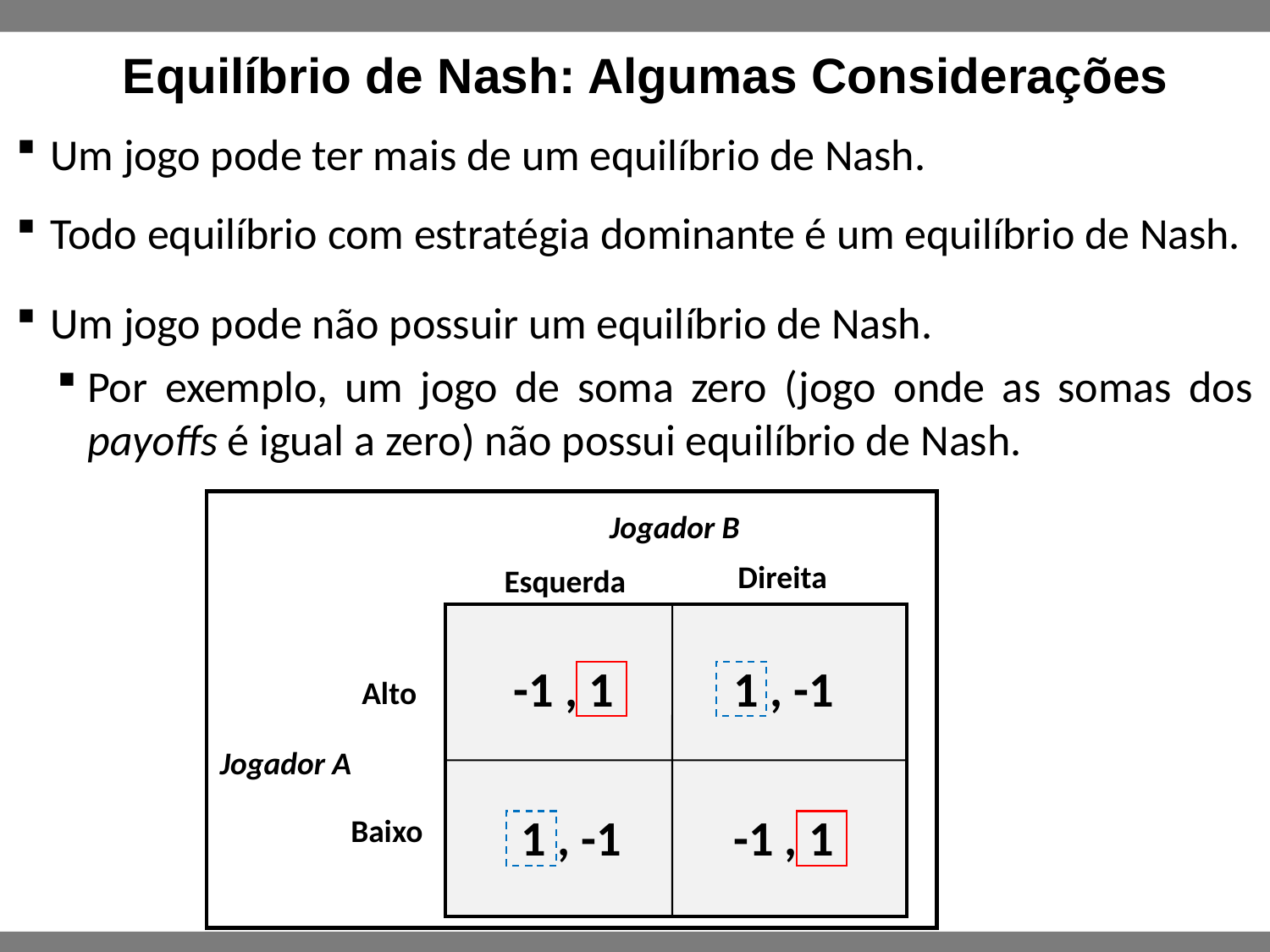

# Equilíbrio de Nash: Algumas Considerações
Um jogo pode ter mais de um equilíbrio de Nash.
Todo equilíbrio com estratégia dominante é um equilíbrio de Nash.
Um jogo pode não possuir um equilíbrio de Nash.
Por exemplo, um jogo de soma zero (jogo onde as somas dos payoffs é igual a zero) não possui equilíbrio de Nash.

Jogador B
Direita
Esquerda

-1 , 1
1 , -1
1 , -1
-1 , 1
Alto
Jogador A

Baixo